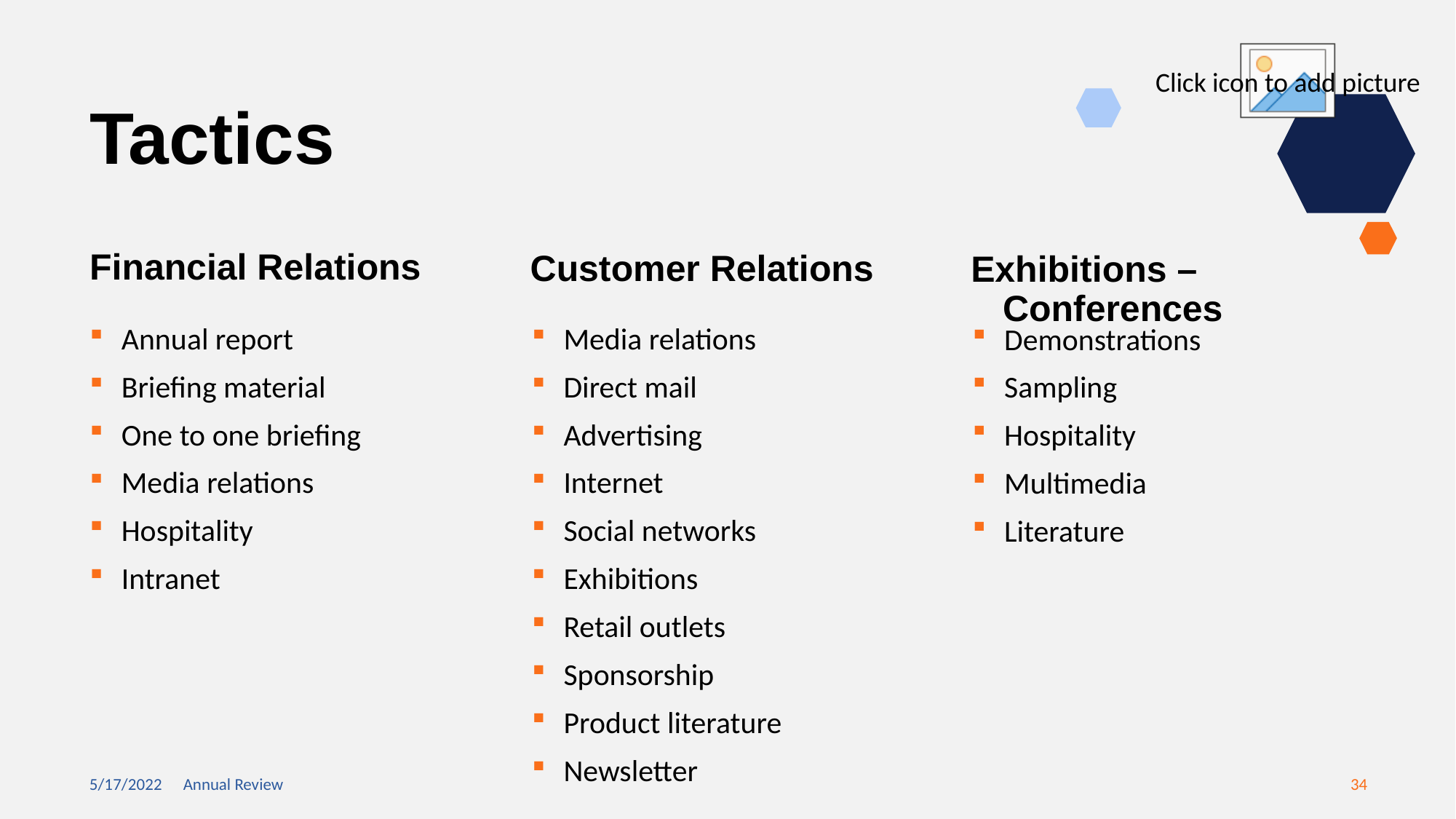

# Tactics
Financial Relations
Customer Relations
Exhibitions – Conferences
Annual report
Briefing material
One to one briefing
Media relations
Hospitality
Intranet

Media relations
Direct mail
Advertising
Internet
Social networks
Exhibitions
Retail outlets
Sponsorship
Product literature
Newsletter
Demonstrations
Sampling
Hospitality
Multimedia
Literature